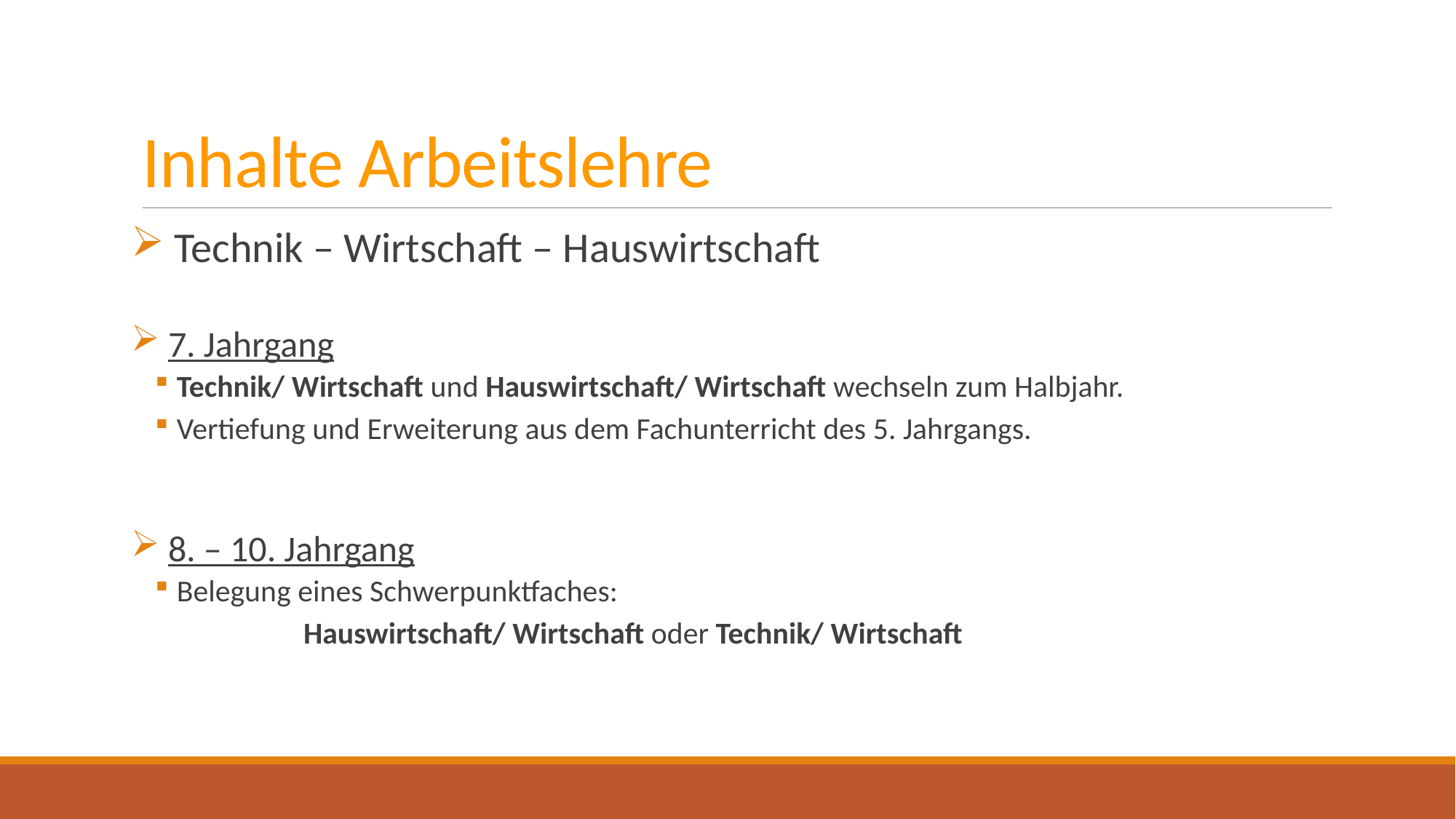

# Inhalte Arbeitslehre
 Technik – Wirtschaft – Hauswirtschaft

 7. Jahrgang
Technik/ Wirtschaft und Hauswirtschaft/ Wirtschaft wechseln zum Halbjahr.
Vertiefung und Erweiterung aus dem Fachunterricht des 5. Jahrgangs.

 8. – 10. Jahrgang
Belegung eines Schwerpunktfaches:
	Hauswirtschaft/ Wirtschaft oder Technik/ Wirtschaft